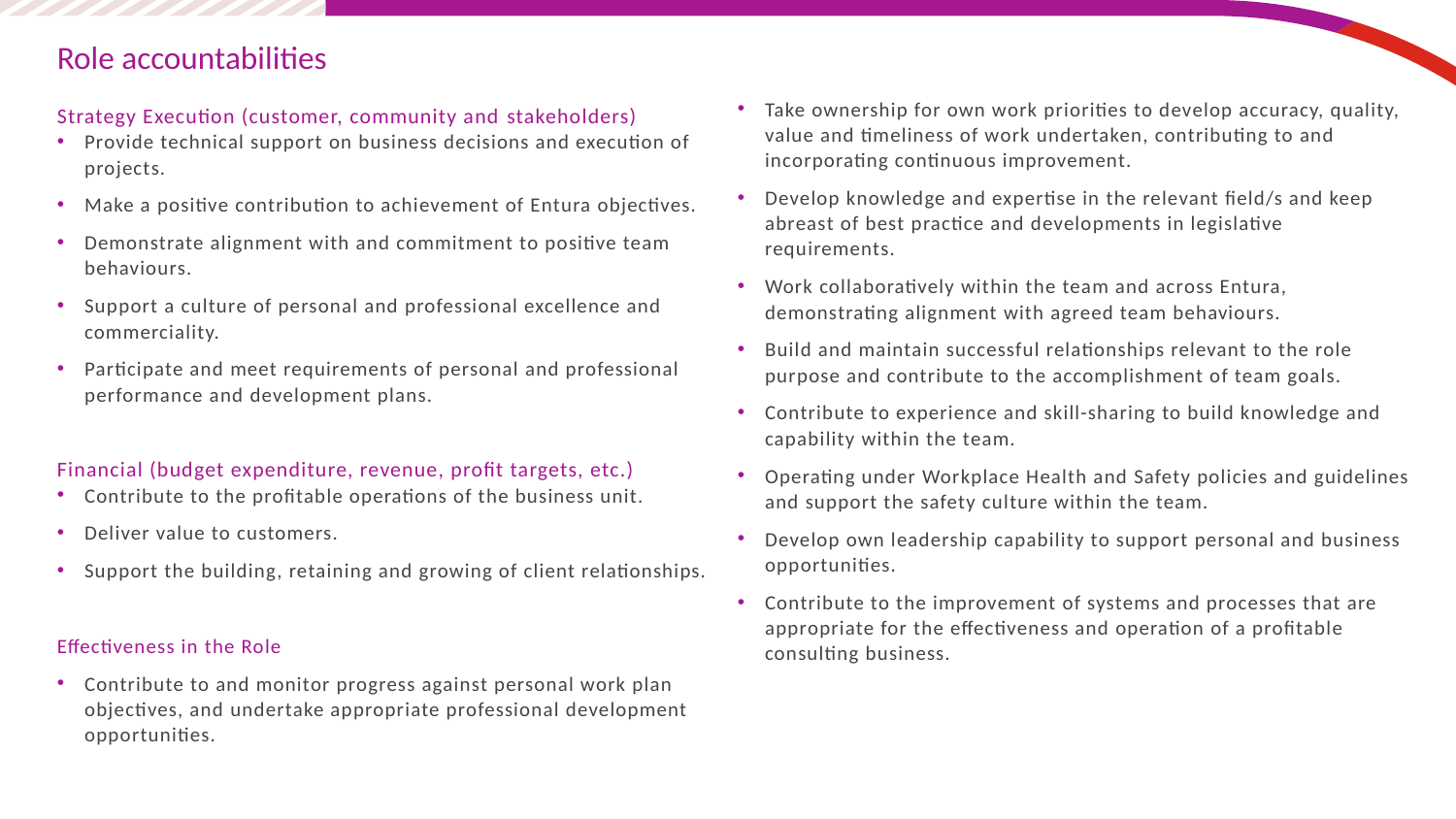

Role accountabilities
Strategy Execution (customer, community and stakeholders)
Provide technical support on business decisions and execution of projects.
Make a positive contribution to achievement of Entura objectives.
Demonstrate alignment with and commitment to positive team behaviours.
Support a culture of personal and professional excellence and commerciality.
Participate and meet requirements of personal and professional performance and development plans.

Financial (budget expenditure, revenue, profit targets, etc.)
Contribute to the profitable operations of the business unit.
Deliver value to customers.
Support the building, retaining and growing of client relationships.

Effectiveness in the Role
Contribute to and monitor progress against personal work plan objectives, and undertake appropriate professional development opportunities.

Take ownership for own work priorities to develop accuracy, quality, value and timeliness of work undertaken, contributing to and incorporating continuous improvement.
Develop knowledge and expertise in the relevant field/s and keep abreast of best practice and developments in legislative requirements.
Work collaboratively within the team and across Entura, demonstrating alignment with agreed team behaviours.
Build and maintain successful relationships relevant to the role purpose and contribute to the accomplishment of team goals.
Contribute to experience and skill-sharing to build knowledge and capability within the team.
Operating under Workplace Health and Safety policies and guidelines and support the safety culture within the team.
Develop own leadership capability to support personal and business opportunities.
Contribute to the improvement of systems and processes that are appropriate for the effectiveness and operation of a profitable consulting business.